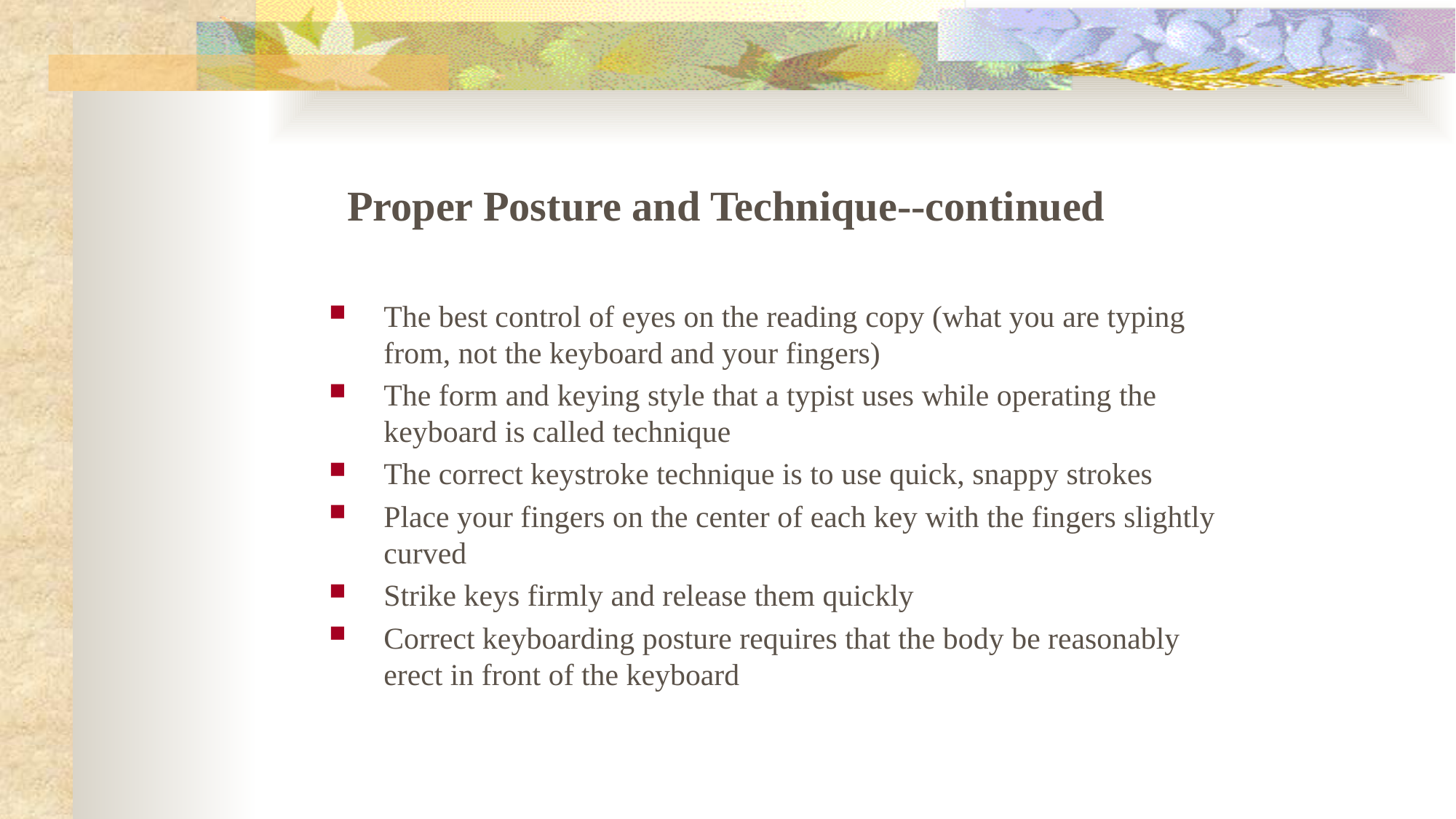

Proper Posture and Technique--continued
The best control of eyes on the reading copy (what you are typing from, not the keyboard and your fingers)
The form and keying style that a typist uses while operating the keyboard is called technique
The correct keystroke technique is to use quick, snappy strokes
Place your fingers on the center of each key with the fingers slightly curved
Strike keys firmly and release them quickly
Correct keyboarding posture requires that the body be reasonably erect in front of the keyboard